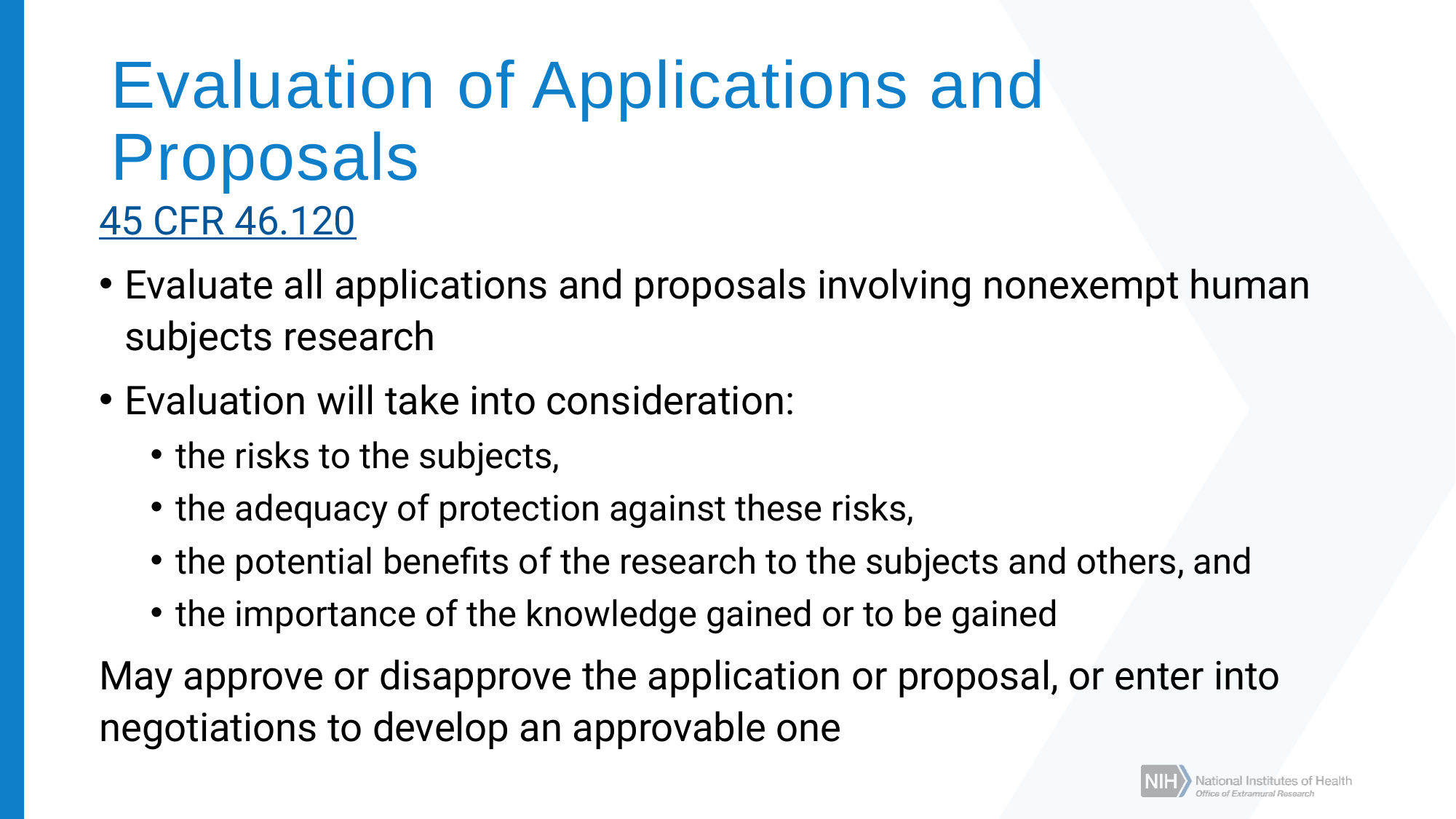

# Evaluation of Applications and Proposals
45 CFR 46.120
Evaluate all applications and proposals involving nonexempt human subjects research
Evaluation will take into consideration:
the risks to the subjects,
the adequacy of protection against these risks,
the potential benefits of the research to the subjects and others, and
the importance of the knowledge gained or to be gained
May approve or disapprove the application or proposal, or enter into negotiations to develop an approvable one

20